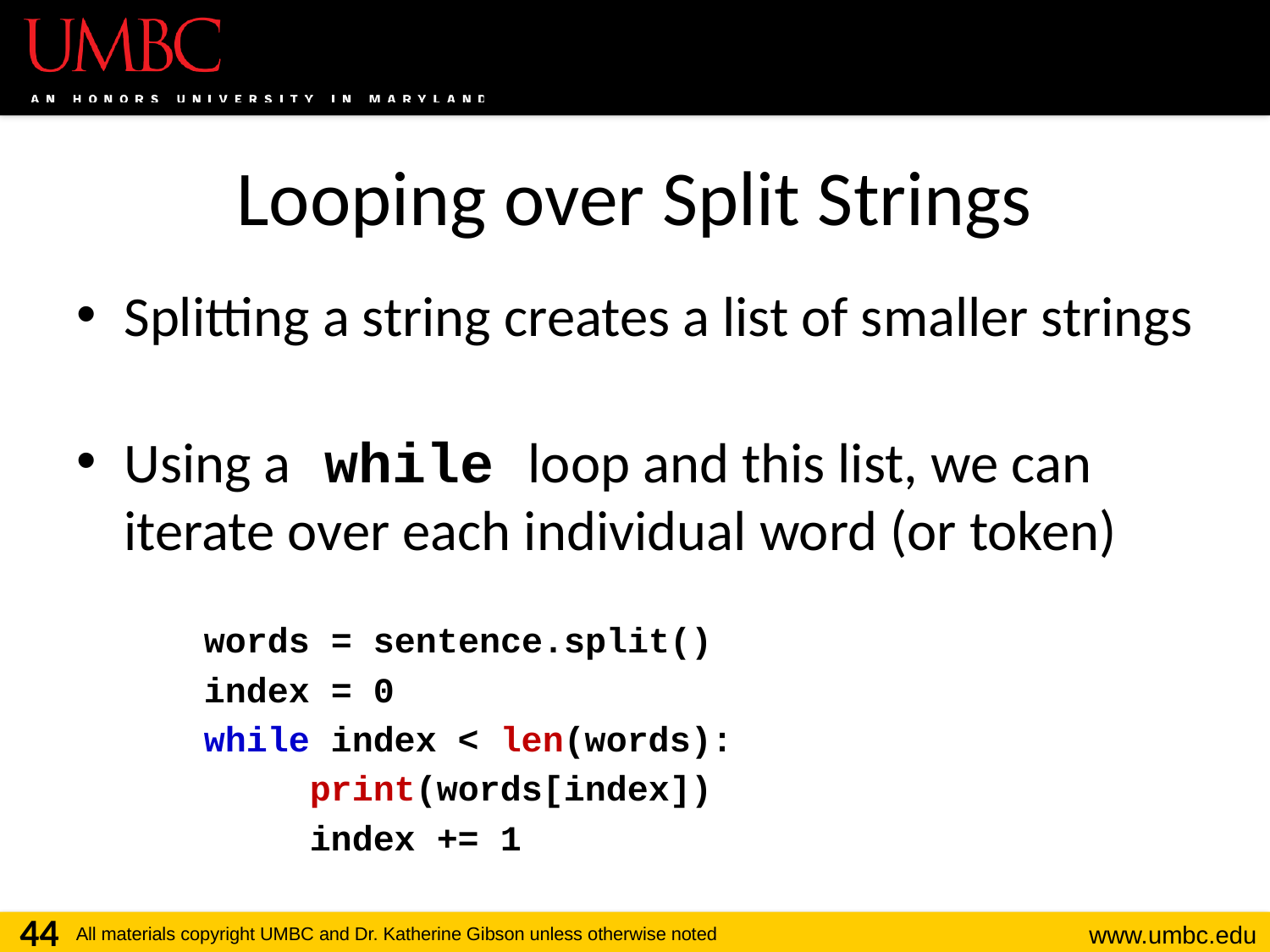

# Looping over Split Strings
Splitting a string creates a list of smaller strings

Using a while loop and this list, we can iterate over each individual word (or token)

words = sentence.split()
index = 0
while index < len(words):
     print(words[index])
     index += 1
44